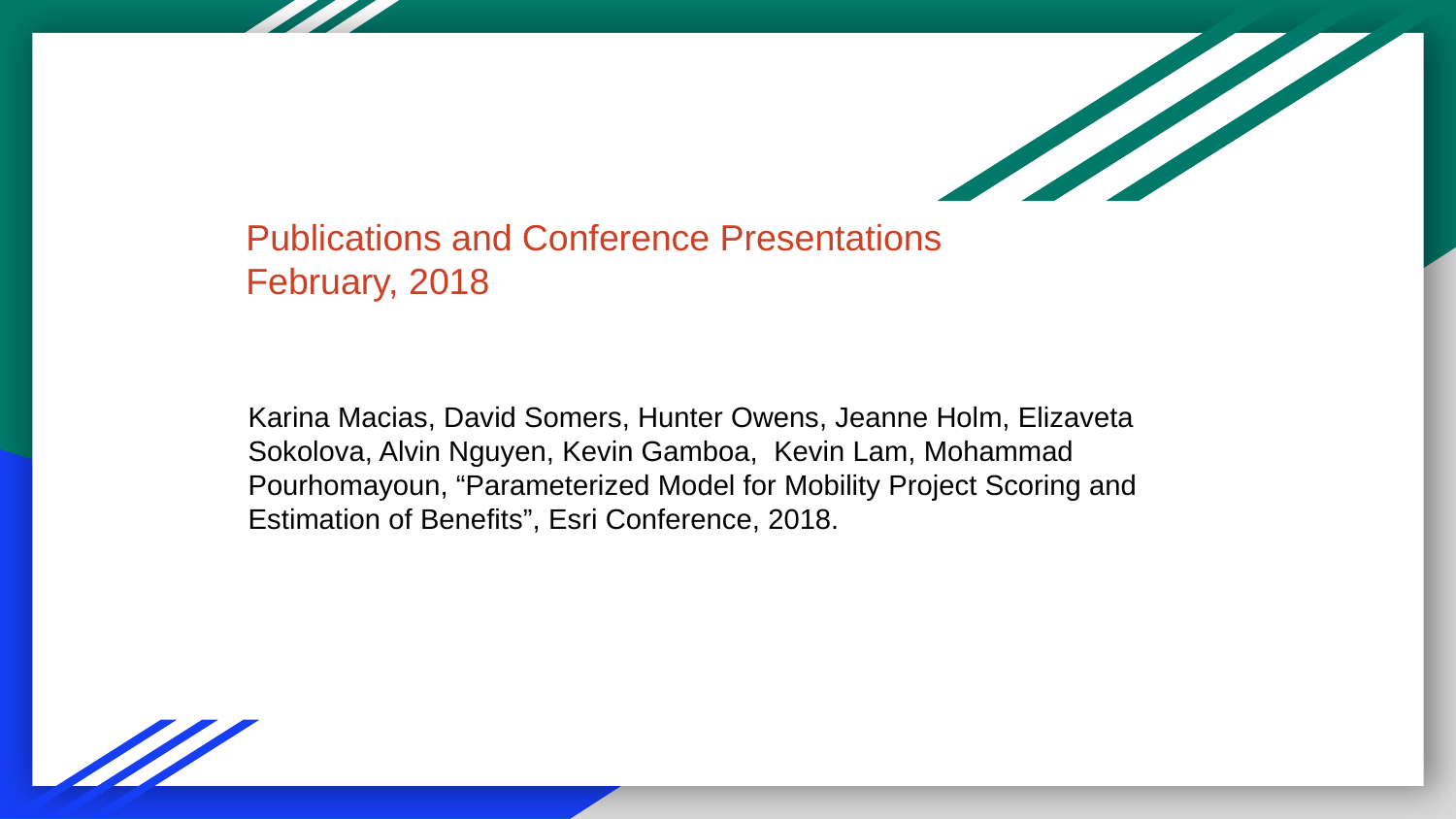

# Publications and Conference Presentations
February, 2018
Karina Macias, David Somers, Hunter Owens, Jeanne Holm, Elizaveta Sokolova, Alvin Nguyen, Kevin Gamboa,  Kevin Lam, Mohammad Pourhomayoun, “Parameterized Model for Mobility Project Scoring and Estimation of Benefits”, Esri Conference, 2018.